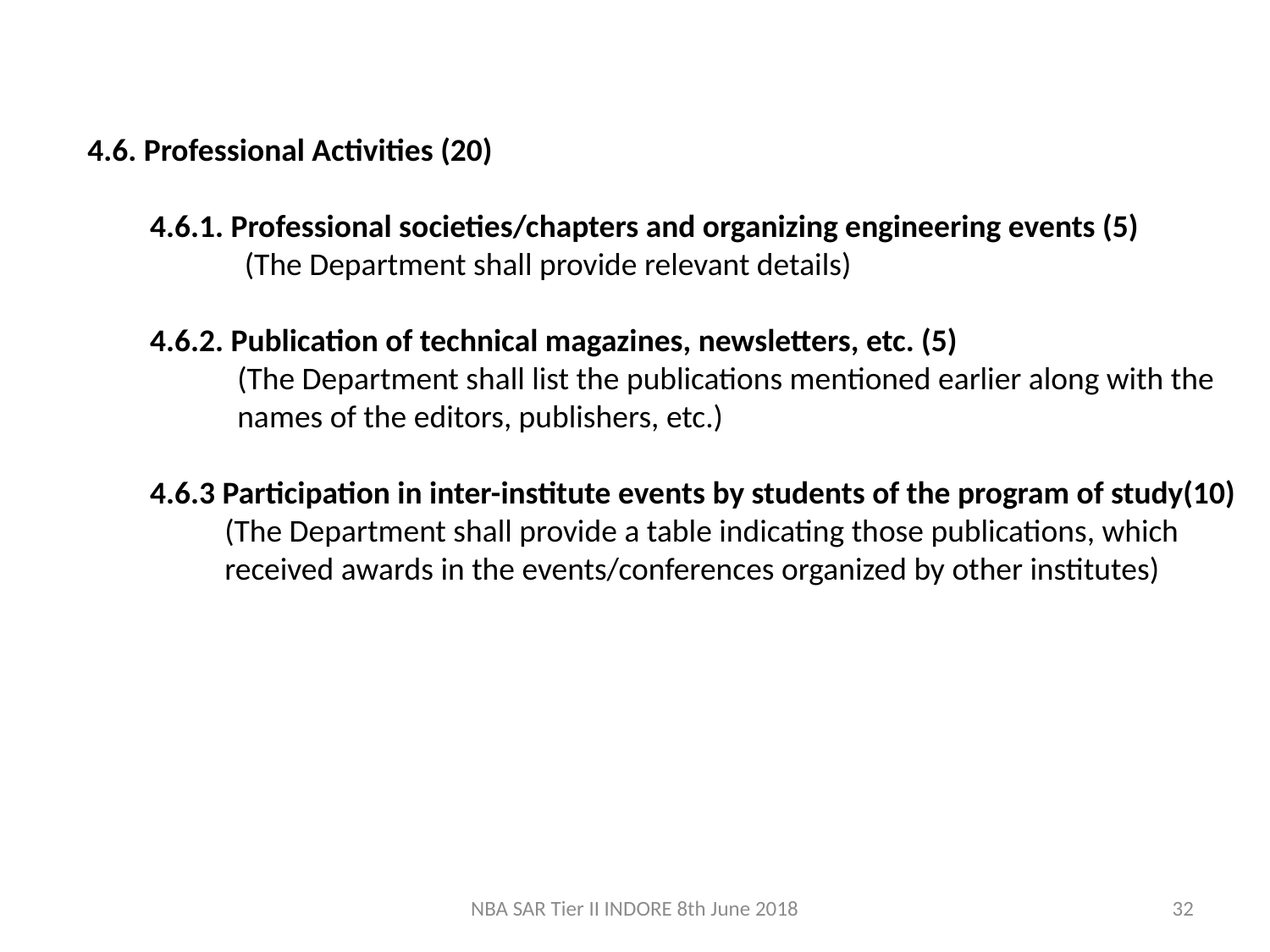

4.6. Professional Activities (20)

4.6.1. Professional societies/chapters and organizing engineering events (5)
 (The Department shall provide relevant details)

4.6.2. Publication of technical magazines, newsletters, etc. (5)
(The Department shall list the publications mentioned earlier along with the names of the editors, publishers, etc.)

4.6.3 Participation in inter-institute events by students of the program of study(10)
(The Department shall provide a table indicating those publications, which received awards in the events/conferences organized by other institutes)
NBA SAR Tier II INDORE 8th June 2018
32